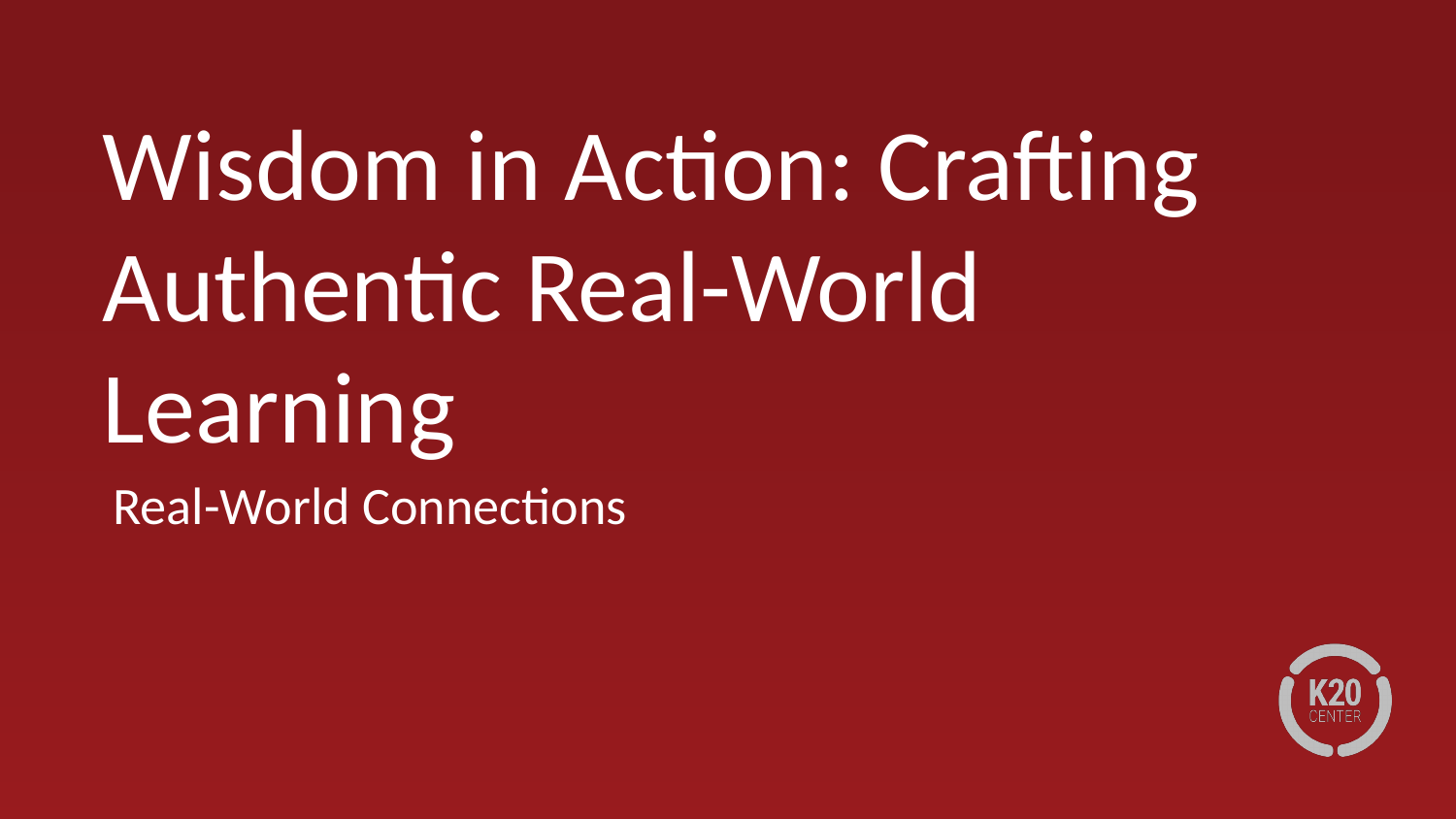

# Wisdom in Action: Crafting Authentic Real-World Learning
Real-World Connections